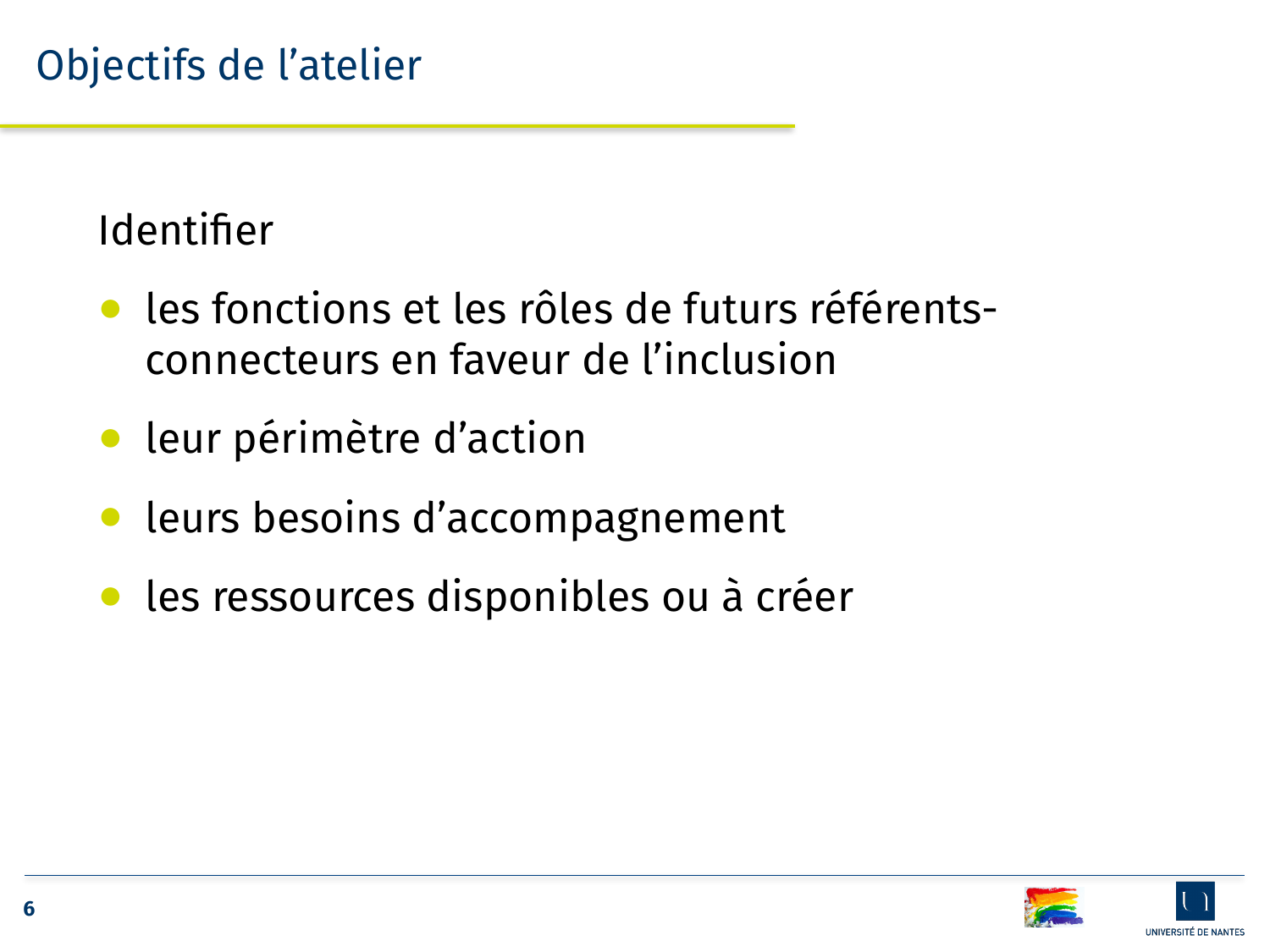

Objectifs de l’atelier
Identifier
les fonctions et les rôles de futurs référents-connecteurs en faveur de l’inclusion
leur périmètre d’action
leurs besoins d’accompagnement
les ressources disponibles ou à créer